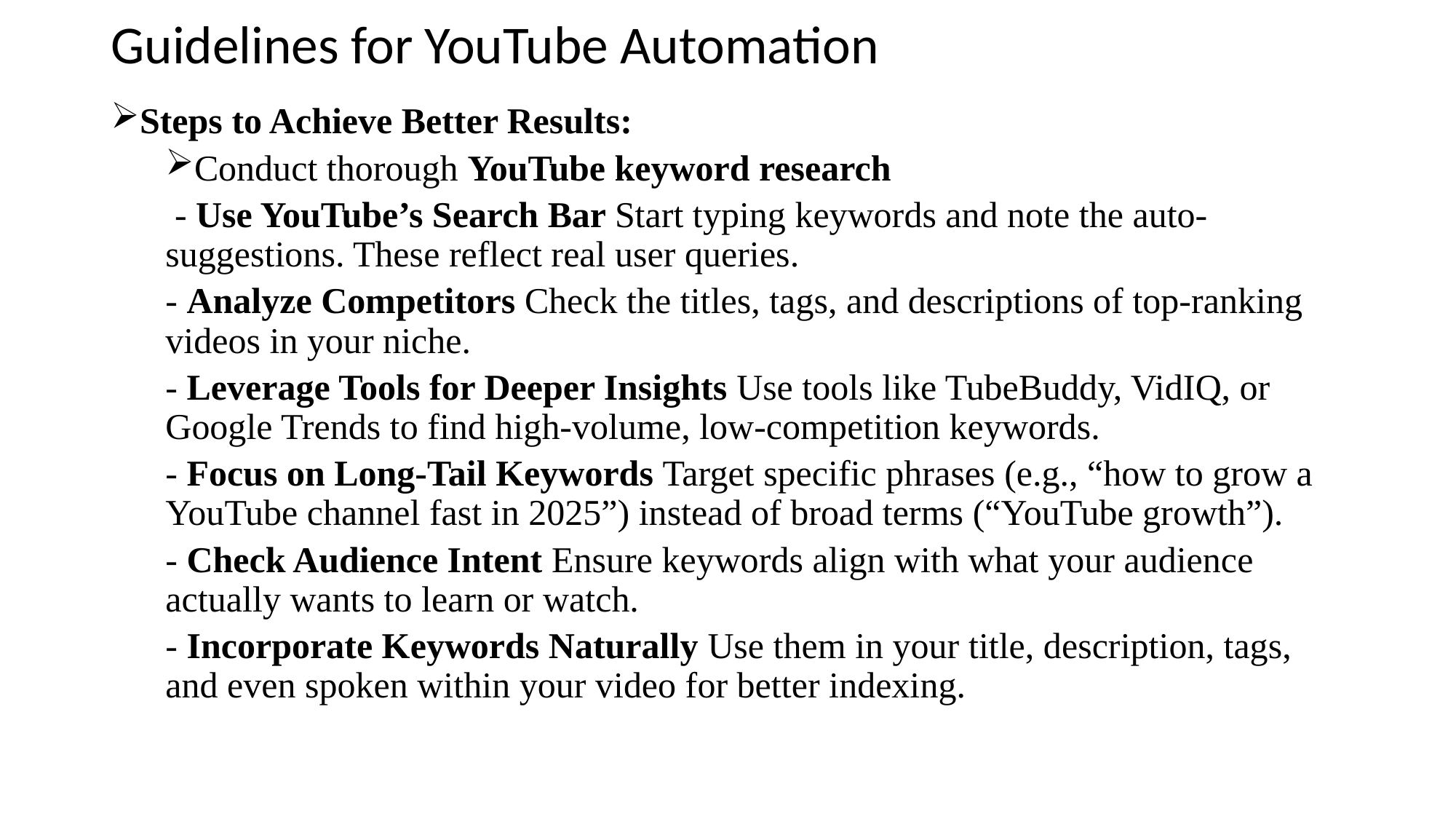

# Guidelines for YouTube Automation
Steps to Achieve Better Results:
Conduct thorough YouTube keyword research
 - Use YouTube’s Search Bar Start typing keywords and note the auto-suggestions. These reflect real user queries.
- Analyze Competitors Check the titles, tags, and descriptions of top-ranking videos in your niche.
- Leverage Tools for Deeper Insights Use tools like TubeBuddy, VidIQ, or Google Trends to find high-volume, low-competition keywords.
- Focus on Long-Tail Keywords Target specific phrases (e.g., “how to grow a YouTube channel fast in 2025”) instead of broad terms (“YouTube growth”).
- Check Audience Intent Ensure keywords align with what your audience actually wants to learn or watch.
- Incorporate Keywords Naturally Use them in your title, description, tags, and even spoken within your video for better indexing.